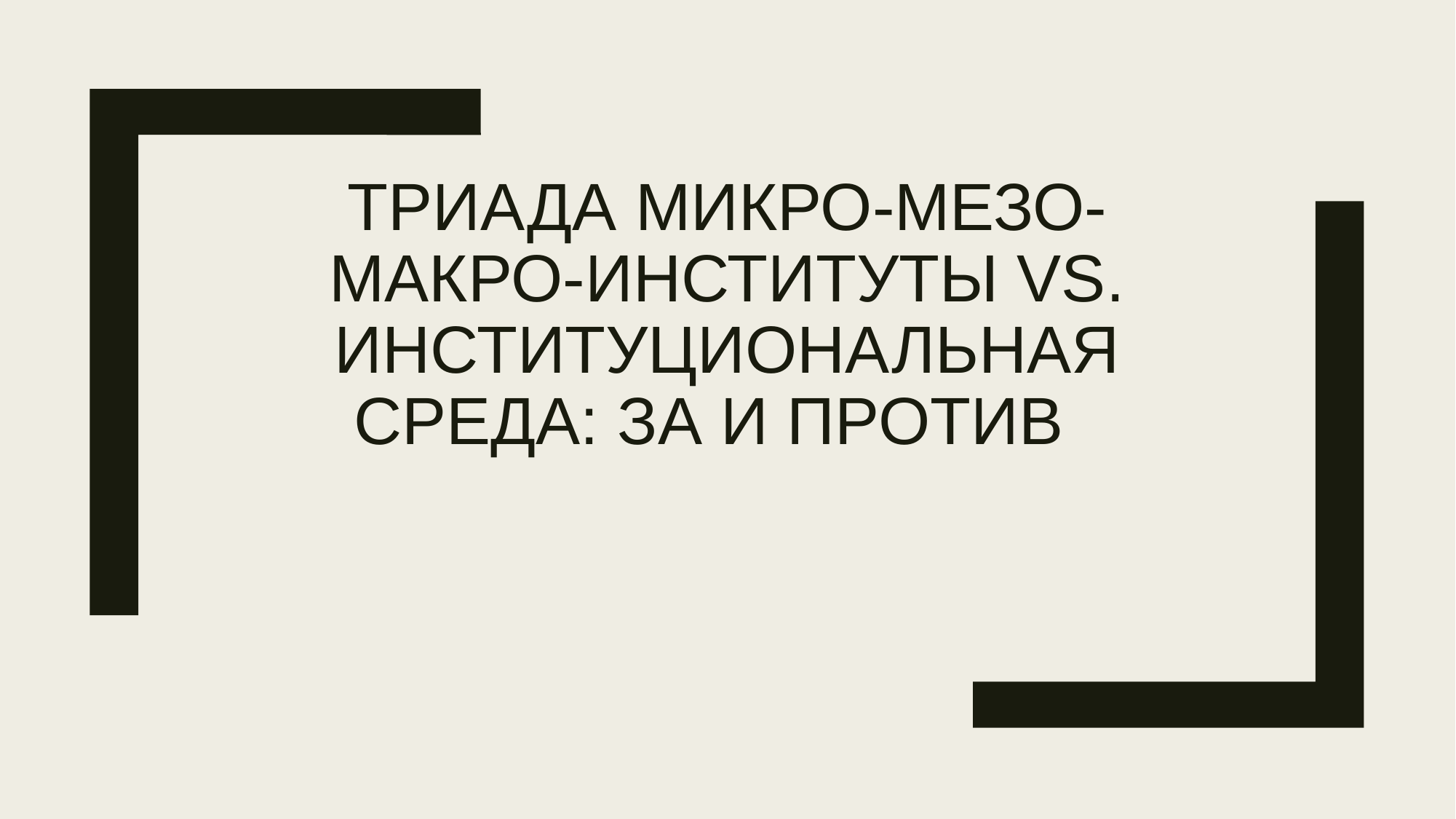

# Триада микро-мезо-макро-институты vs. институциональная среда: за и против